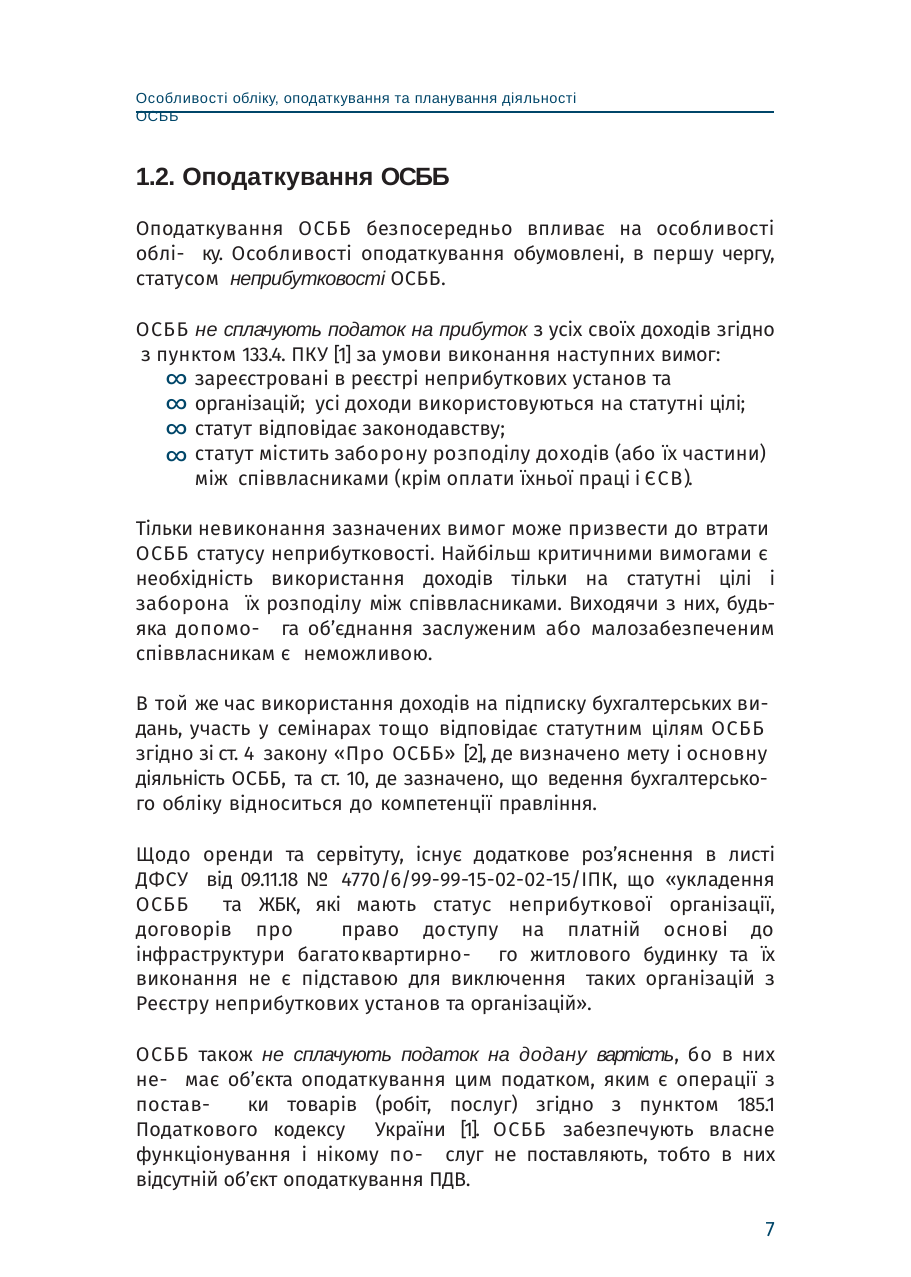

Особливості обліку, оподаткування та планування діяльності ОСББ
1.2. Оподаткування ОСББ
Оподаткування ОСББ безпосередньо впливає на особливості облі-  ку. Особливості оподаткування обумовлені, в першу чергу, статусом  неприбутковості ОСББ.

ОСББ не сплачують податок на прибуток з усіх своїх доходів згідно  з пунктом 133.4. ПКУ [1] за умови виконання наступних вимог:
∞
∞
∞
∞
зареєстровані в реєстрі неприбуткових установ та організацій;  усі доходи використовуються на статутні цілі;
статут відповідає законодавству;
статут містить заборону розподілу доходів (або їх частини) між  співвласниками (крім оплати їхньої праці і ЄСВ).
Тільки невиконання зазначених вимог може призвести до втрати  ОСББ статусу неприбутковості. Найбільш критичними вимогами є  необхідність використання доходів тільки на статутні цілі і заборона  їх розподілу між співвласниками. Виходячи з них, будь-яка допомо-  га об’єднання заслуженим або малозабезпеченим співвласникам є  неможливою.

В той же час використання доходів на підписку бухгалтерських ви-  дань, участь у семінарах тощо відповідає статутним цілям ОСББ  згідно зі ст. 4 закону «Про ОСББ» [2], де визначено мету і основну  діяльність ОСББ, та ст. 10, де зазначено, що ведення бухгалтерсько-  го обліку відноситься до компетенції правління.

Щодо оренди та сервітуту, існує додаткове роз’яснення в листі ДФСУ  від 09.11.18 № 4770/6/99-99-15-02-02-15/ІПК, що «укладення ОСББ  та ЖБК, які мають статус неприбуткової організації, договорів про  право доступу на платній основі до інфраструктури багатоквартирно-  го житлового будинку та їх виконання не є підставою для виключення  таких організацій з Реєстру неприбуткових установ та організацій».

ОСББ також не сплачують податок на додану вартість, бо в них не-  має об’єкта оподаткування цим податком, яким є операції з постав-  ки товарів (робіт, послуг) згідно з пунктом 185.1 Податкового кодексу  України [1]. ОСББ забезпечують власне функціонування і нікому по-  слуг не поставляють, тобто в них відсутній об’єкт оподаткування ПДВ.

7